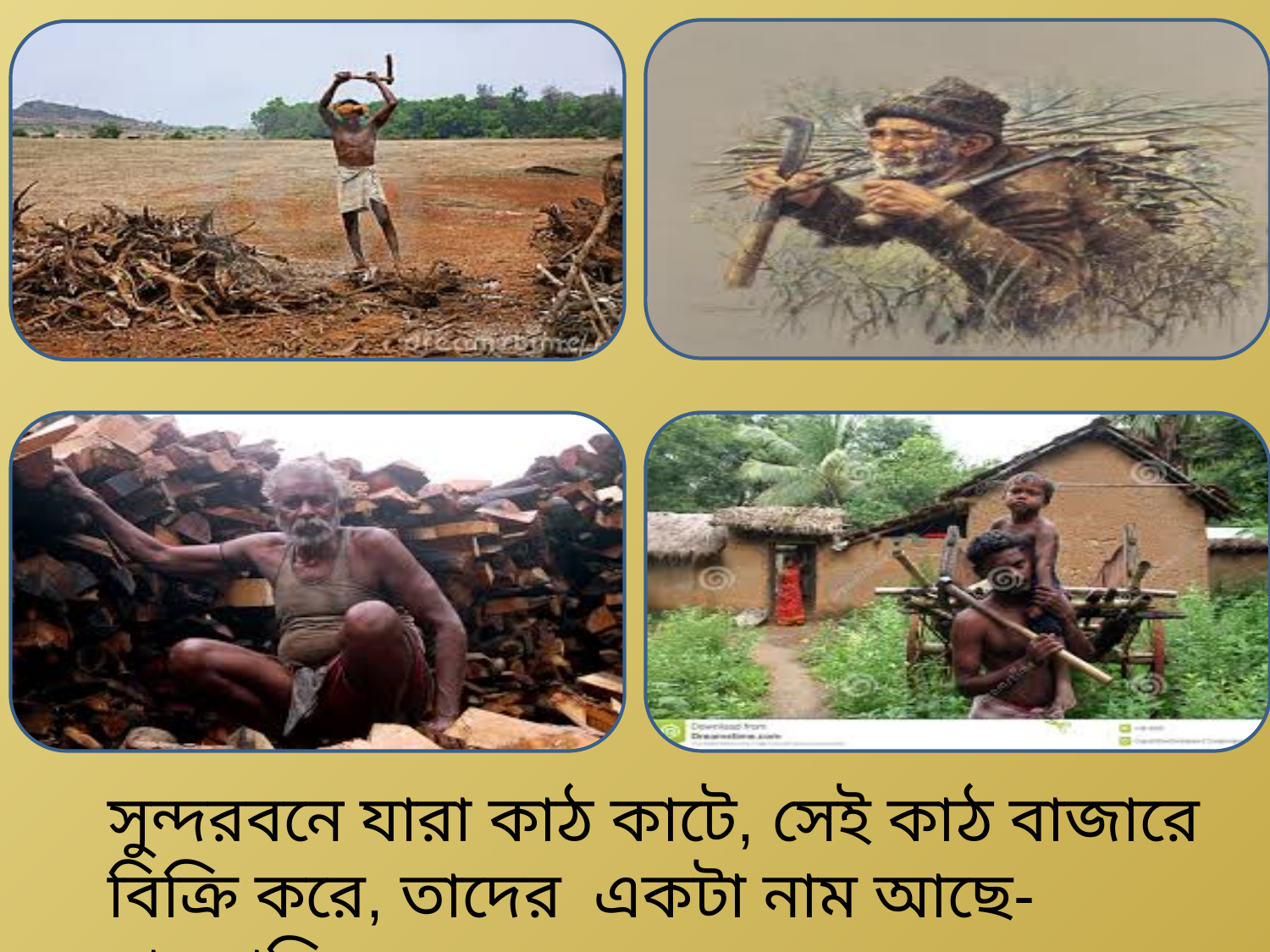

সুন্দরবনে যারা কাঠ কাটে, সেই কাঠ বাজারে বিক্রি করে, তাদের  একটা নাম আছে-বাওয়ালি